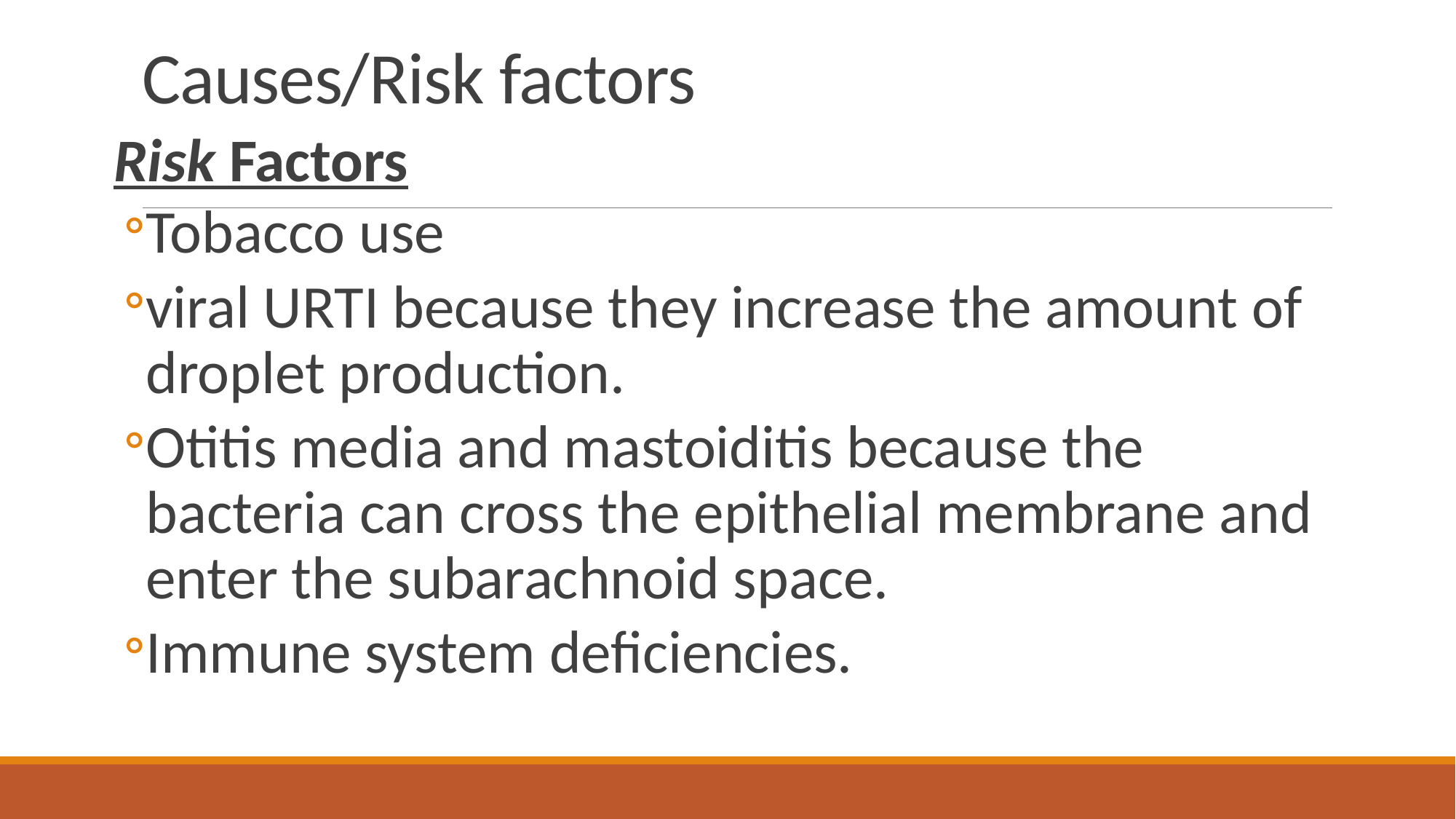

# Causes/Risk factors
Risk Factors
Tobacco use
viral URTI because they increase the amount of droplet production.
Otitis media and mastoiditis because the bacteria can cross the epithelial membrane and enter the subarachnoid space.
Immune system deficiencies.